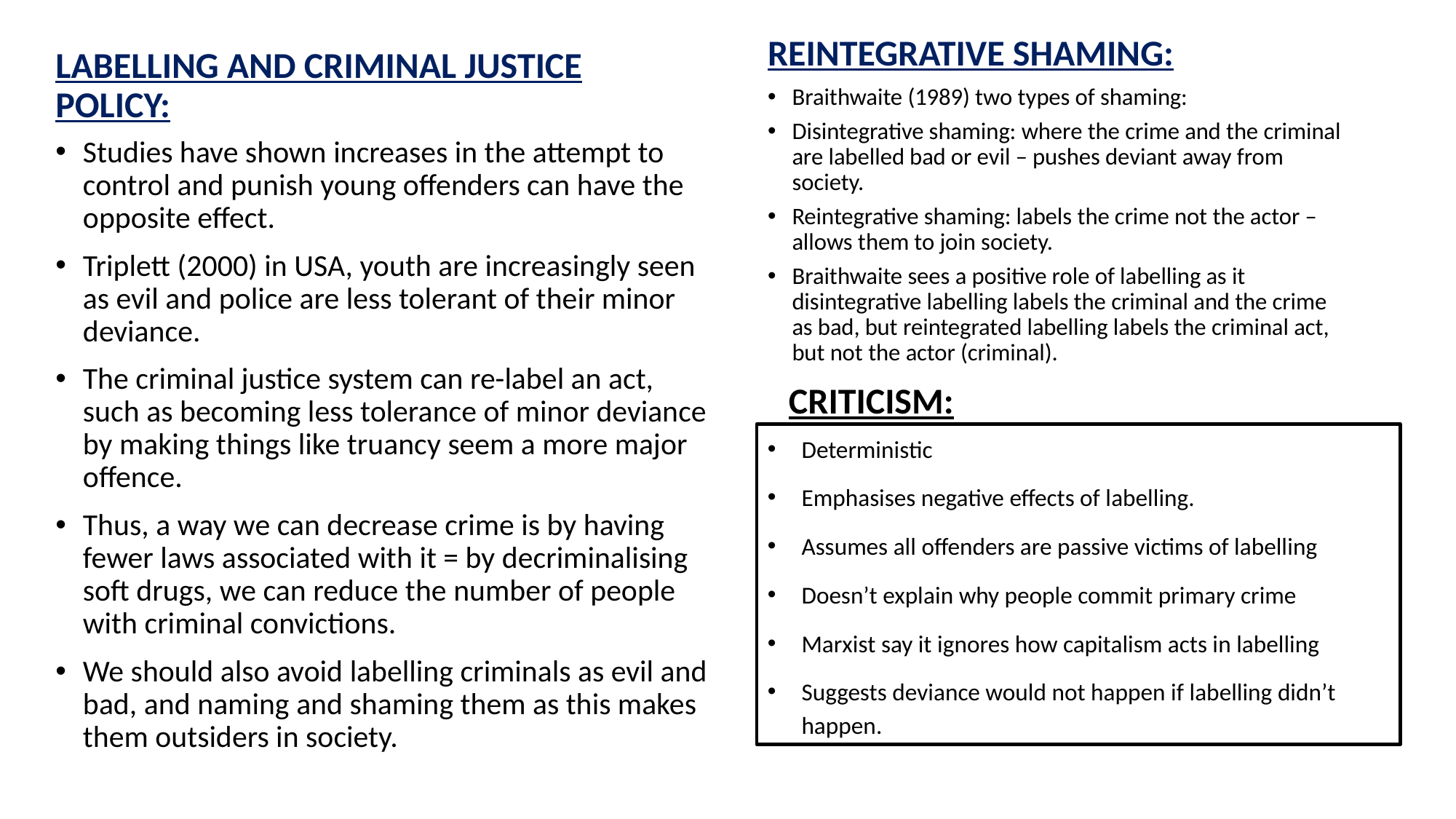

REINTEGRATIVE SHAMING:
LABELLING AND CRIMINAL JUSTICE POLICY:
Braithwaite (1989) two types of shaming:
Disintegrative shaming: where the crime and the criminal are labelled bad or evil – pushes deviant away from society.
Reintegrative shaming: labels the crime not the actor – allows them to join society.
Braithwaite sees a positive role of labelling as it disintegrative labelling labels the criminal and the crime as bad, but reintegrated labelling labels the criminal act, but not the actor (criminal).

Studies have shown increases in the attempt to control and punish young offenders can have the opposite effect.
Triplett (2000) in USA, youth are increasingly seen as evil and police are less tolerant of their minor deviance.
The criminal justice system can re-label an act, such as becoming less tolerance of minor deviance by making things like truancy seem a more major offence.
Thus, a way we can decrease crime is by having fewer laws associated with it = by decriminalising soft drugs, we can reduce the number of people with criminal convictions.
We should also avoid labelling criminals as evil and bad, and naming and shaming them as this makes them outsiders in society.
CRITICISM:
Deterministic
Emphasises negative effects of labelling.
Assumes all offenders are passive victims of labelling
Doesn’t explain why people commit primary crime
Marxist say it ignores how capitalism acts in labelling
Suggests deviance would not happen if labelling didn’t happen.